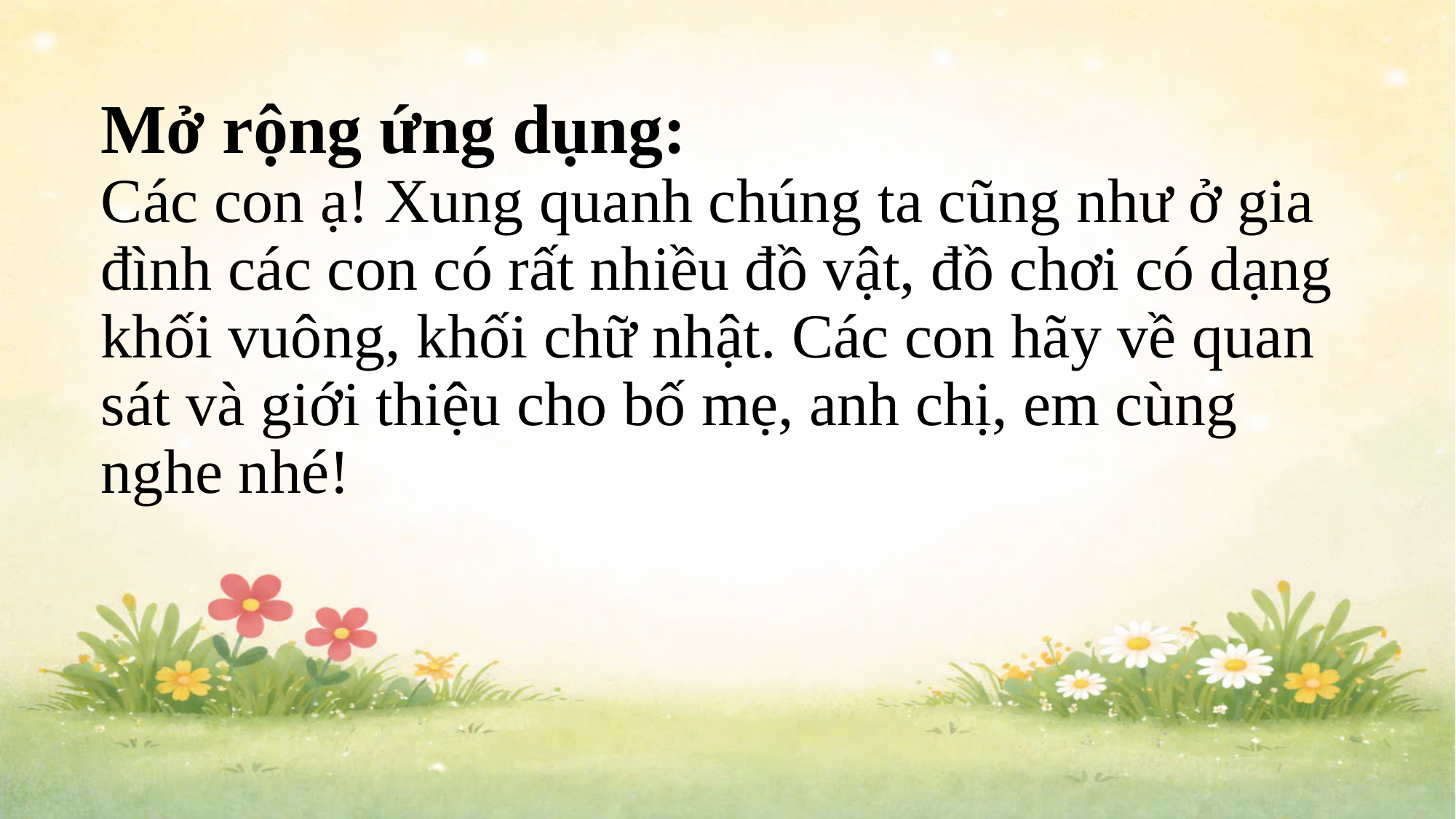

# Mở rộng ứng dụng: Các con ạ! Xung quanh chúng ta cũng như ở gia đình các con có rất nhiều đồ vật, đồ chơi có dạng khối vuông, khối chữ nhật. Các con hãy về quan sát và giới thiệu cho bố mẹ, anh chị, em cùng nghe nhé!